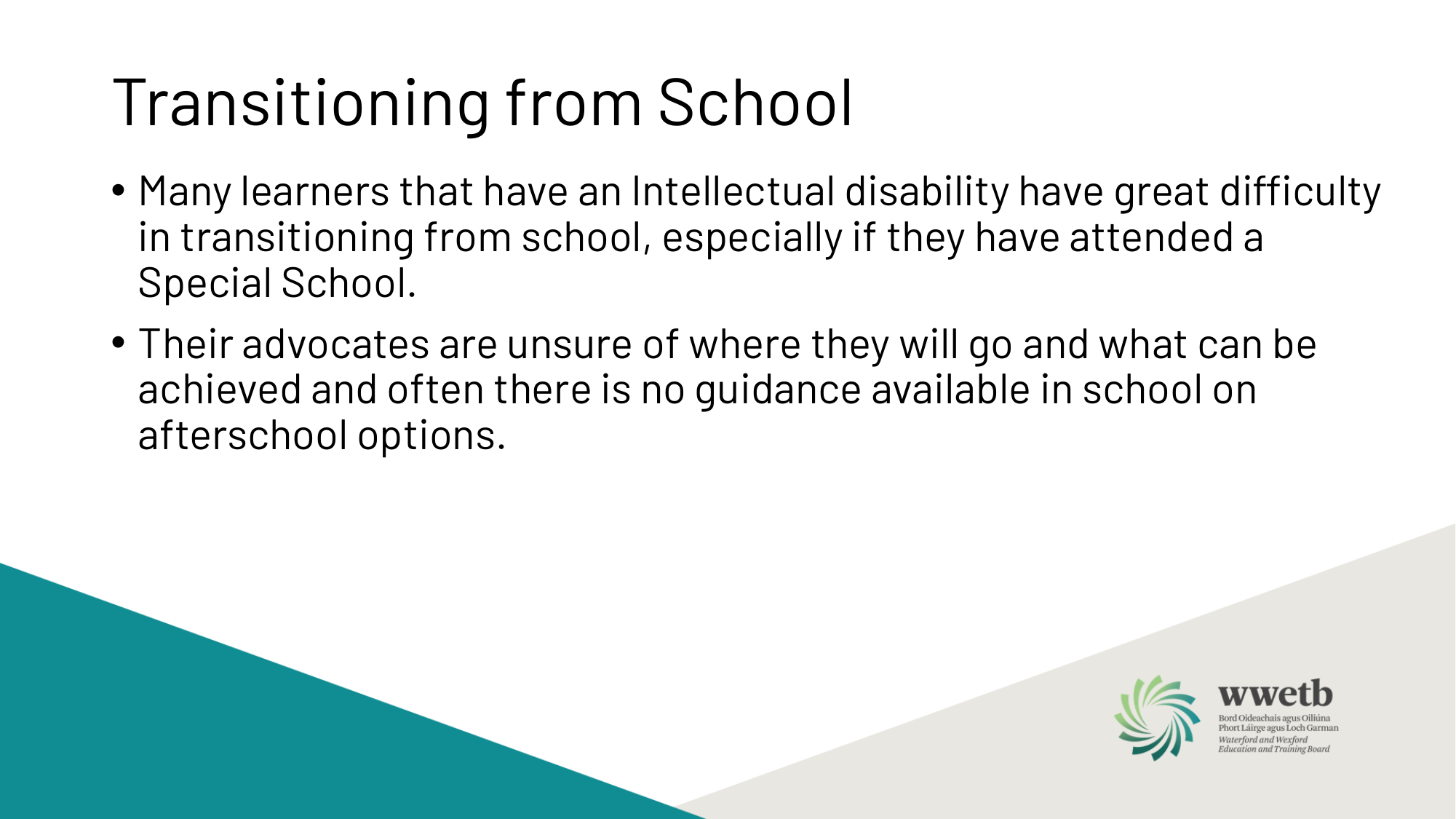

# Transitioning from School
Many learners that have an Intellectual disability have great difficulty in transitioning from school, especially if they have attended a Special School.
Their advocates are unsure of where they will go and what can be achieved and often there is no guidance available in school on afterschool options.